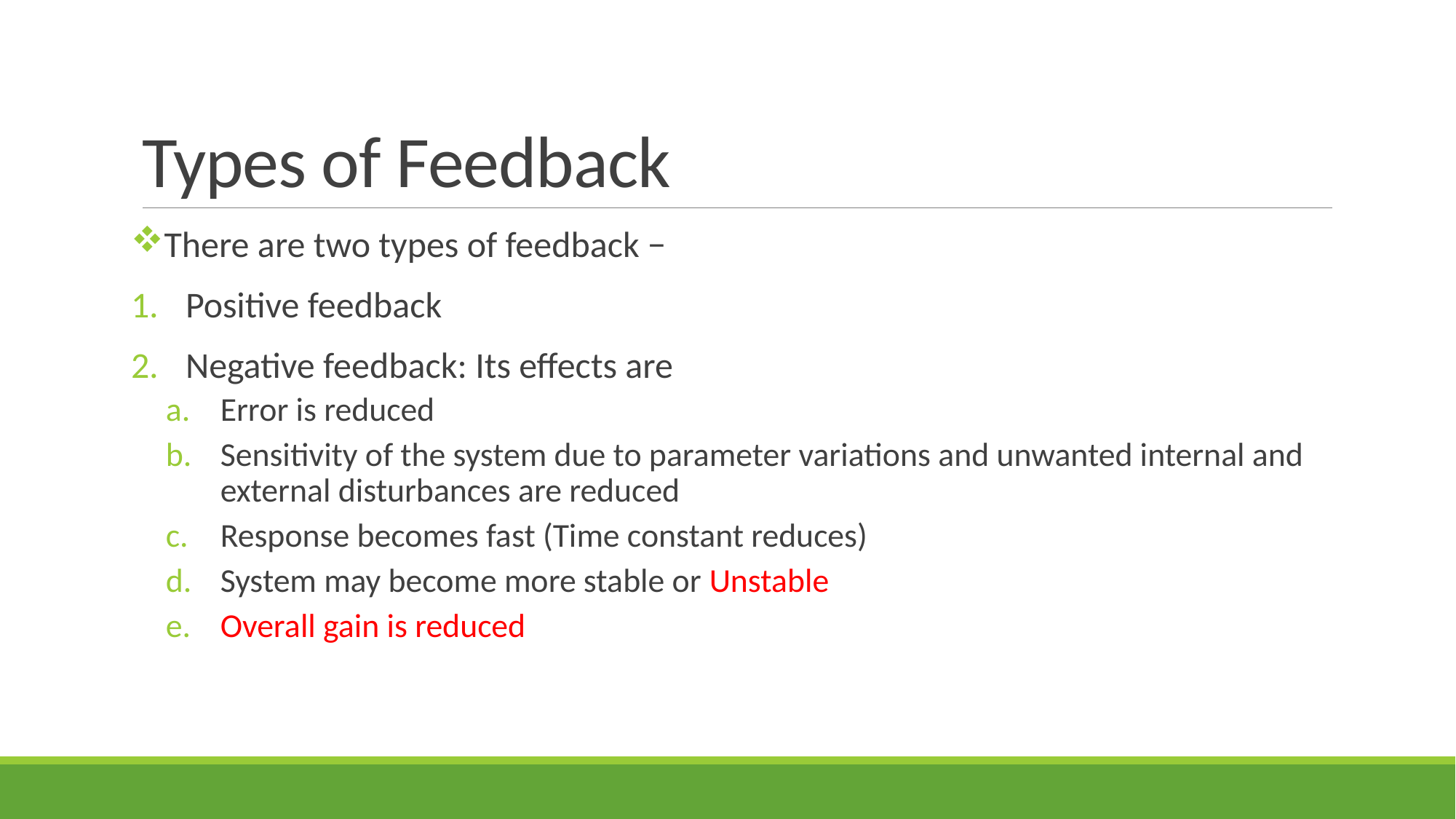

# Types of Feedback
There are two types of feedback −
Positive feedback
Negative feedback: Its effects are
Error is reduced
Sensitivity of the system due to parameter variations and unwanted internal and external disturbances are reduced
Response becomes fast (Time constant reduces)
System may become more stable or Unstable
Overall gain is reduced